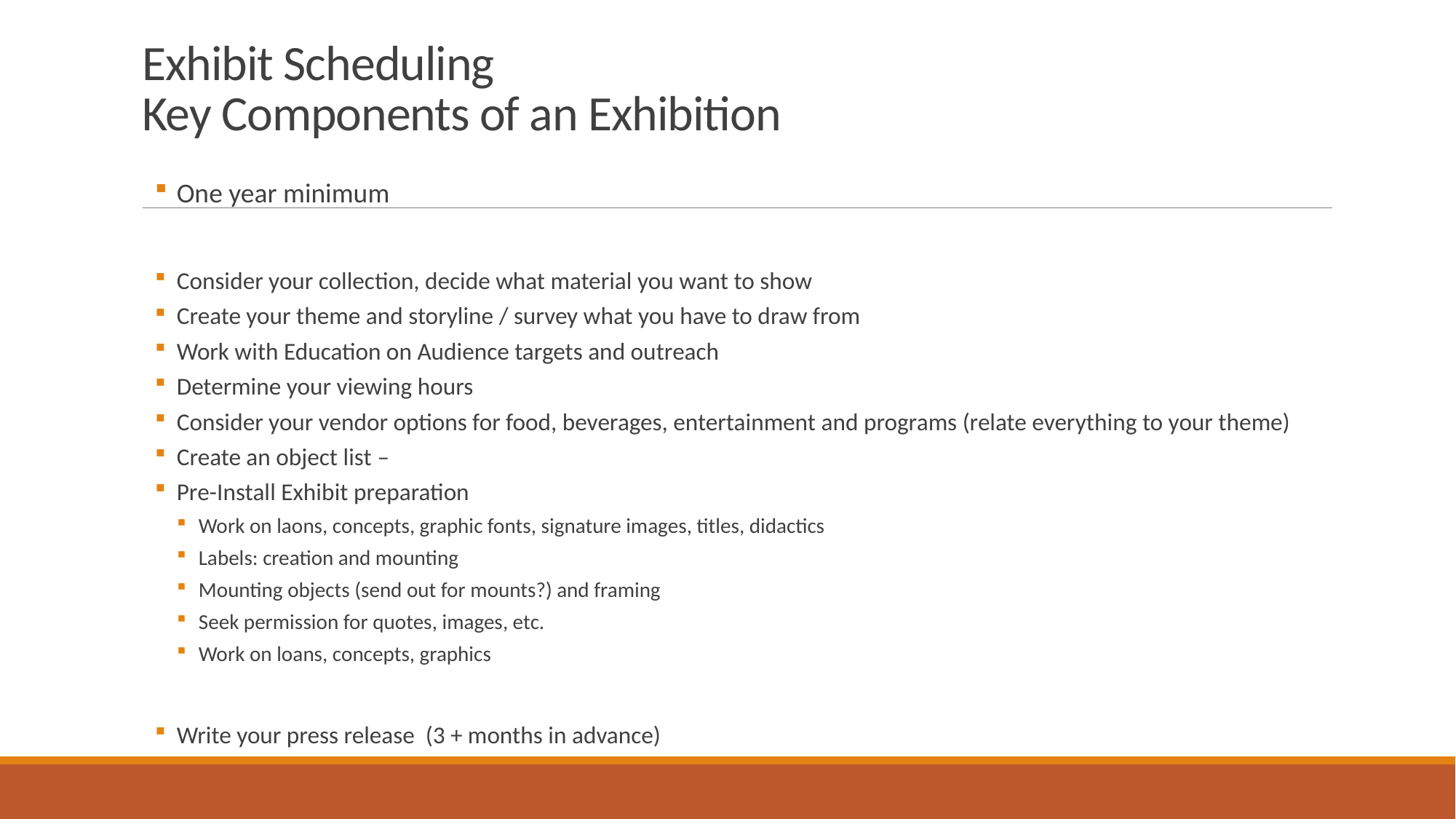

# Exhibit Scheduling Key Components of an Exhibition

One year minimum

Consider your collection, decide what material you want to show
Create your theme and storyline / survey what you have to draw from
Work with Education on Audience targets and outreach
Determine your viewing hours
Consider your vendor options for food, beverages, entertainment and programs (relate everything to your theme)
Create an object list –
Pre-Install Exhibit preparation
Work on laons, concepts, graphic fonts, signature images, titles, didactics
Labels: creation and mounting
Mounting objects (send out for mounts?) and framing
Seek permission for quotes, images, etc.
Work on loans, concepts, graphics

Write your press release  (3 + months in advance)